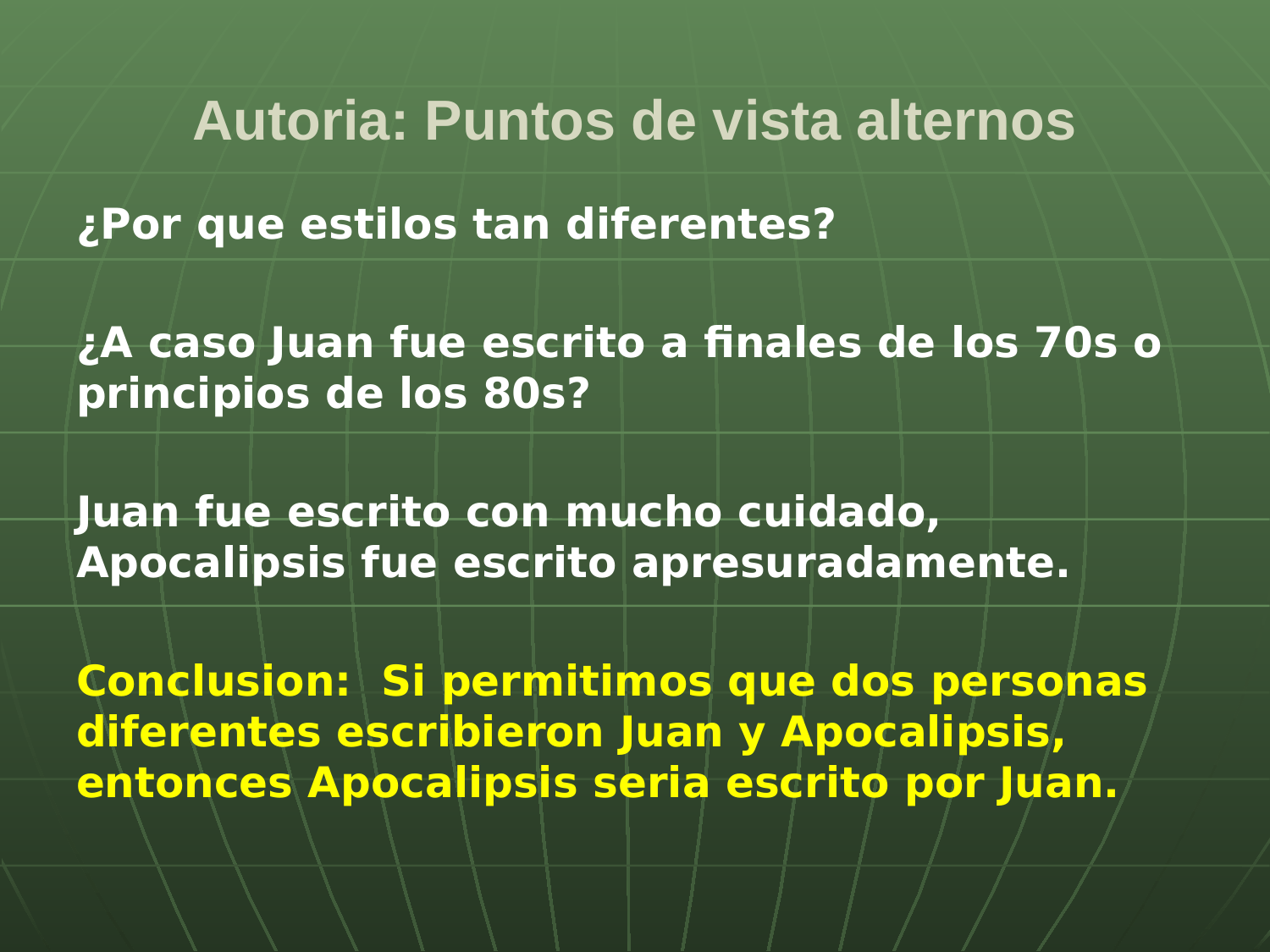

# Autoria: Puntos de vista alternos
¿Por que estilos tan diferentes?

¿A caso Juan fue escrito a finales de los 70s o principios de los 80s?

Juan fue escrito con mucho cuidado, Apocalipsis fue escrito apresuradamente.

Conclusion:  Si permitimos que dos personas diferentes escribieron Juan y Apocalipsis, entonces Apocalipsis seria escrito por Juan.